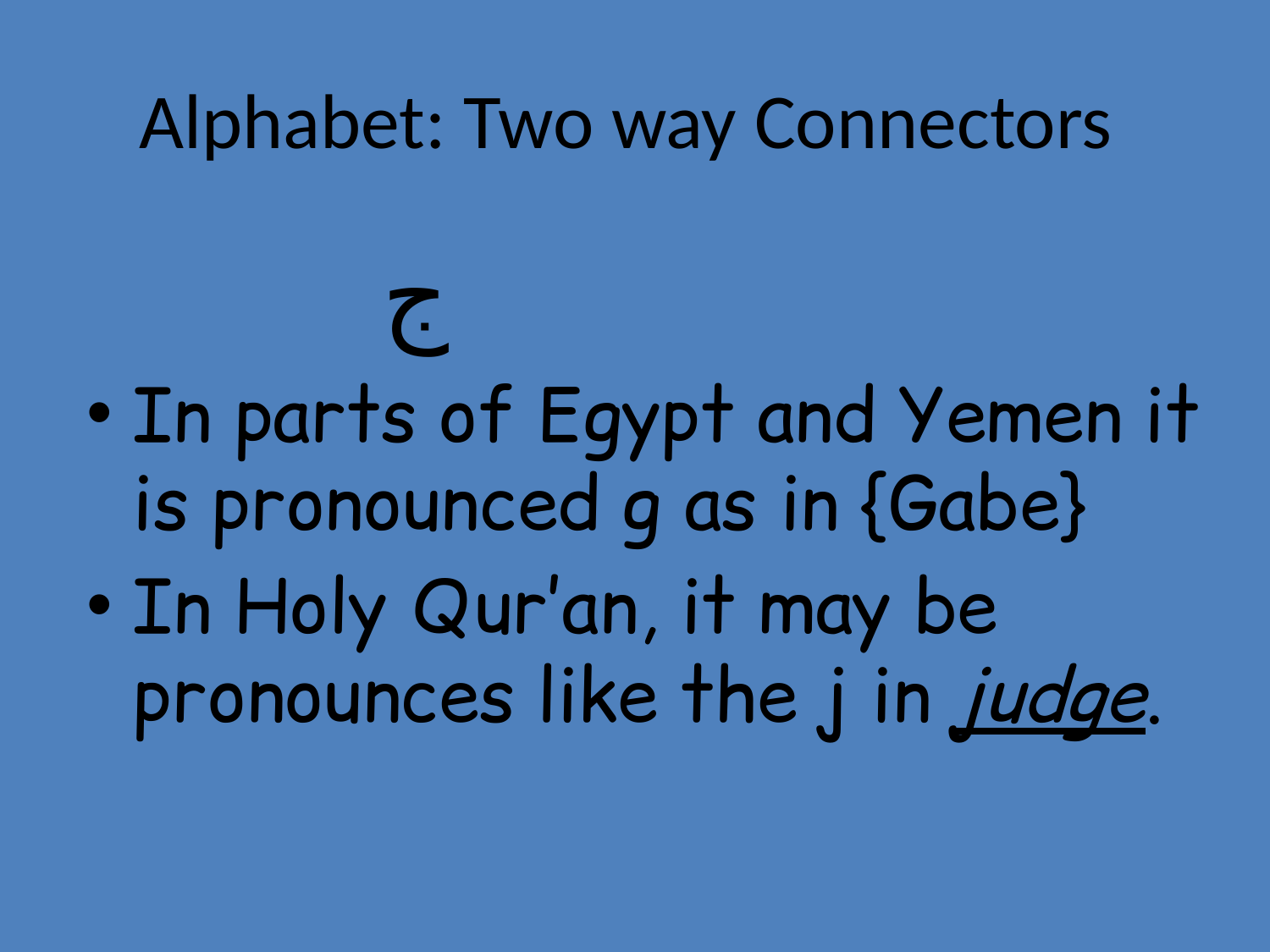

# Alphabet: Two way Connectors
           ج
In parts of Egypt and Yemen it is pronounced g as in {Gabe}
In Holy Qur’an, it may be pronounces like the j in judge.